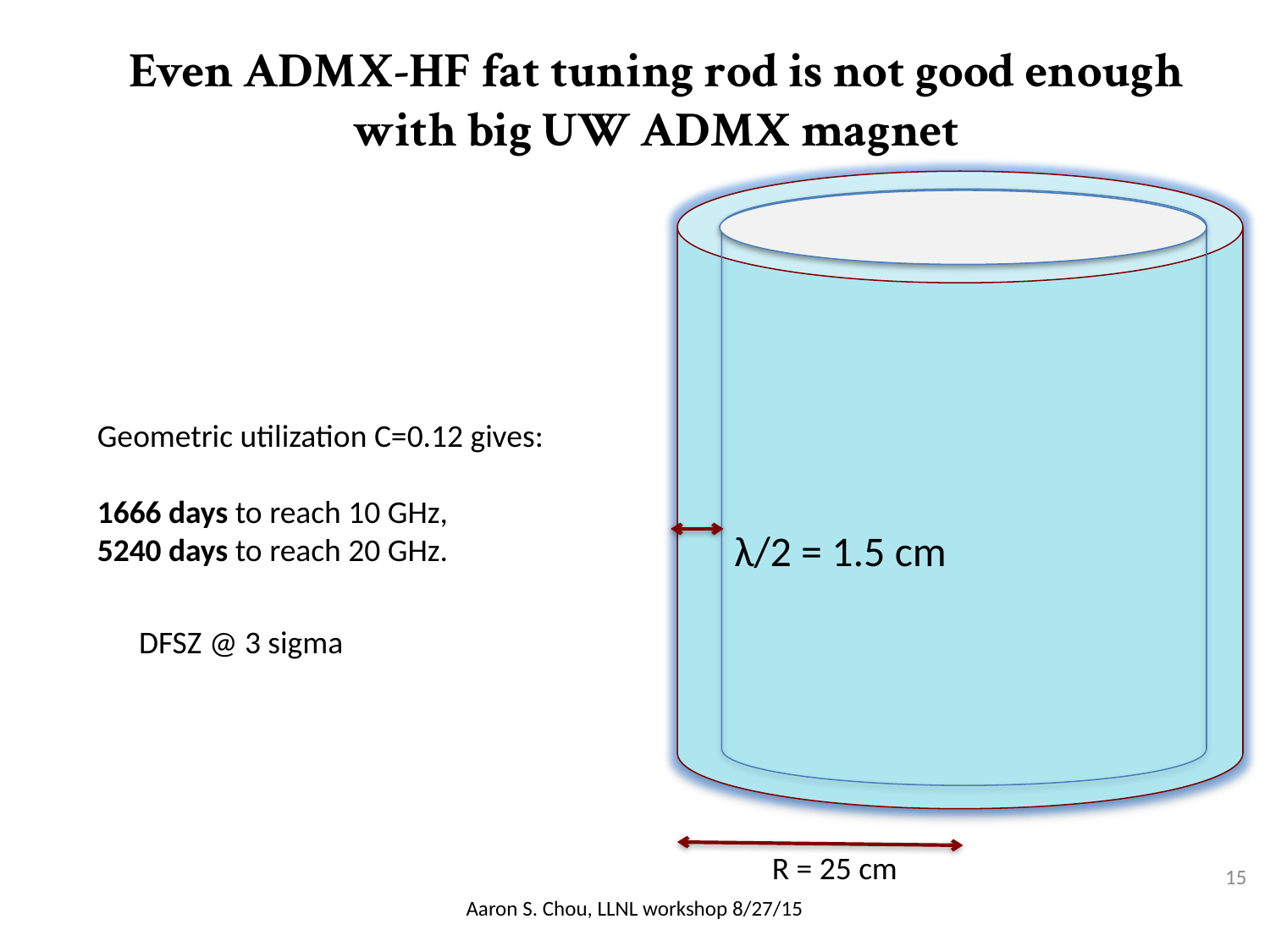

Even ADMX-HF fat tuning rod is not good enough with big UW ADMX magnet

Geometric utilization C=0.12 gives:

1666 days to reach 10 GHz,
5240 days to reach 20 GHz.
λ/2 = 1.5 cm
DFSZ @ 3 sigma
R = 25 cm
15
Aaron S. Chou, LLNL workshop 8/27/15